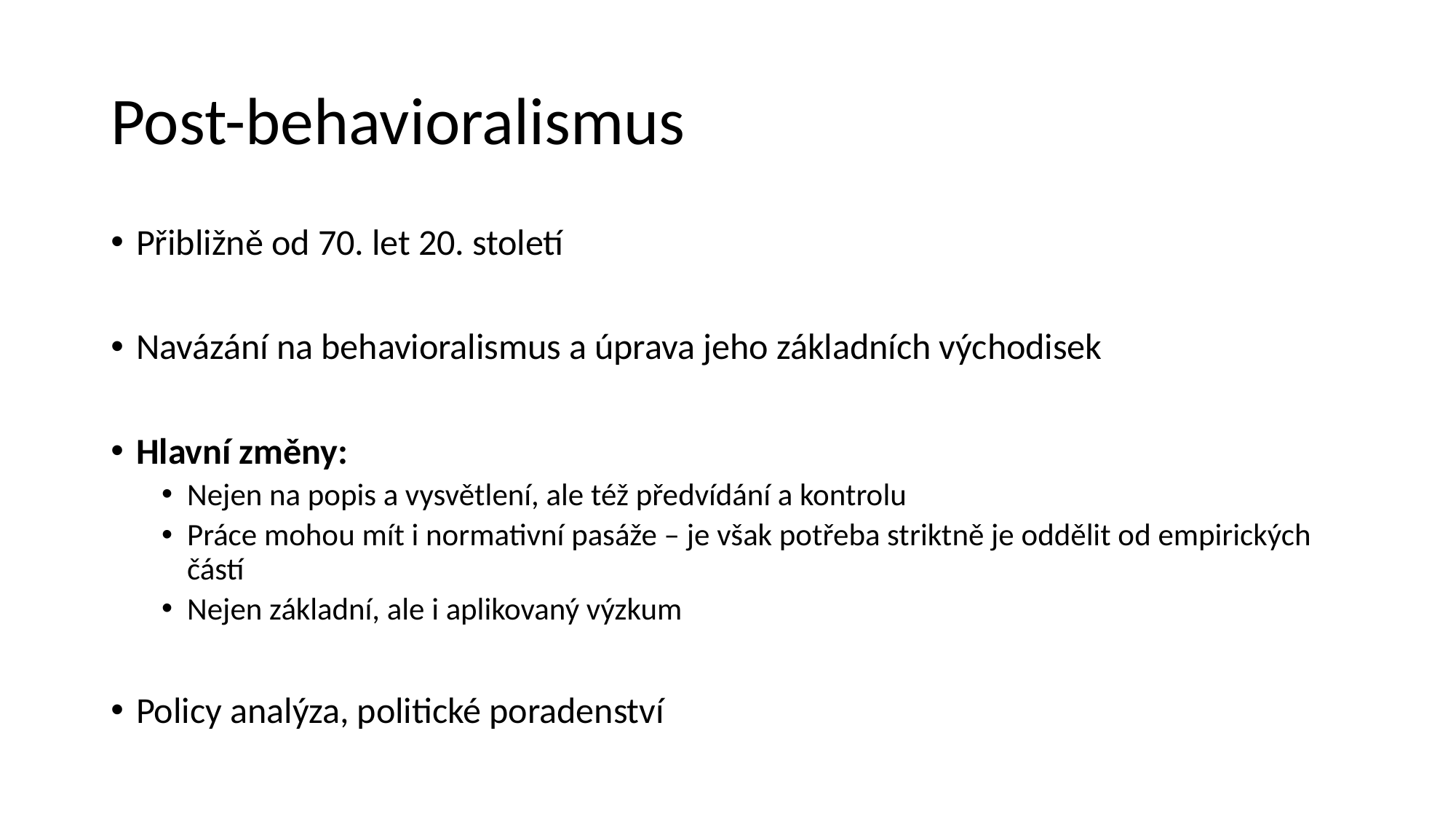

# Post-behavioralismus
Přibližně od 70. let 20. století

Navázání na behavioralismus a úprava jeho základních východisek

Hlavní změny:
Nejen na popis a vysvětlení, ale též předvídání a kontrolu
Práce mohou mít i normativní pasáže – je však potřeba striktně je oddělit od empirických částí
Nejen základní, ale i aplikovaný výzkum

Policy analýza, politické poradenství